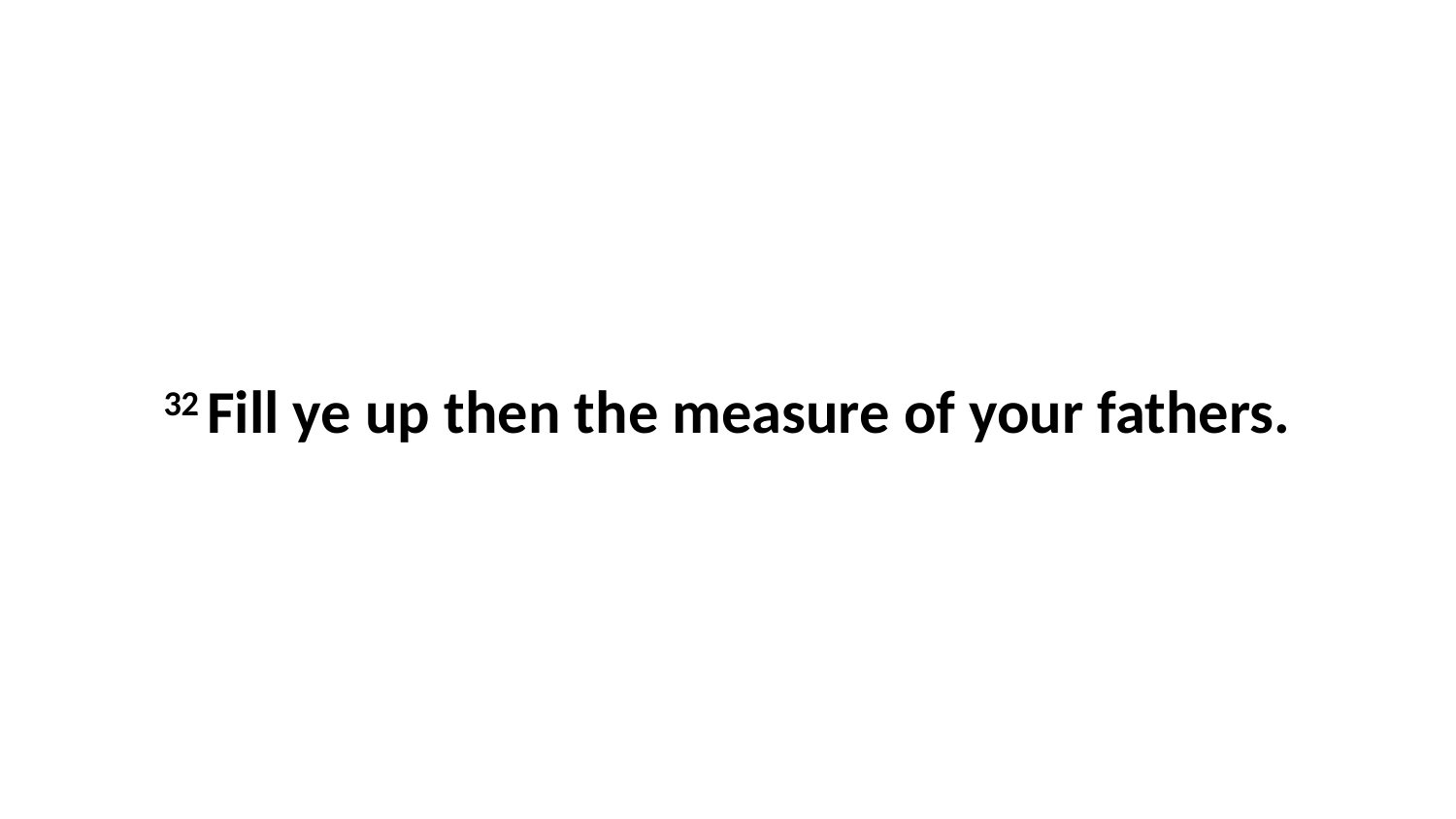

32 Fill ye up then the measure of your fathers.